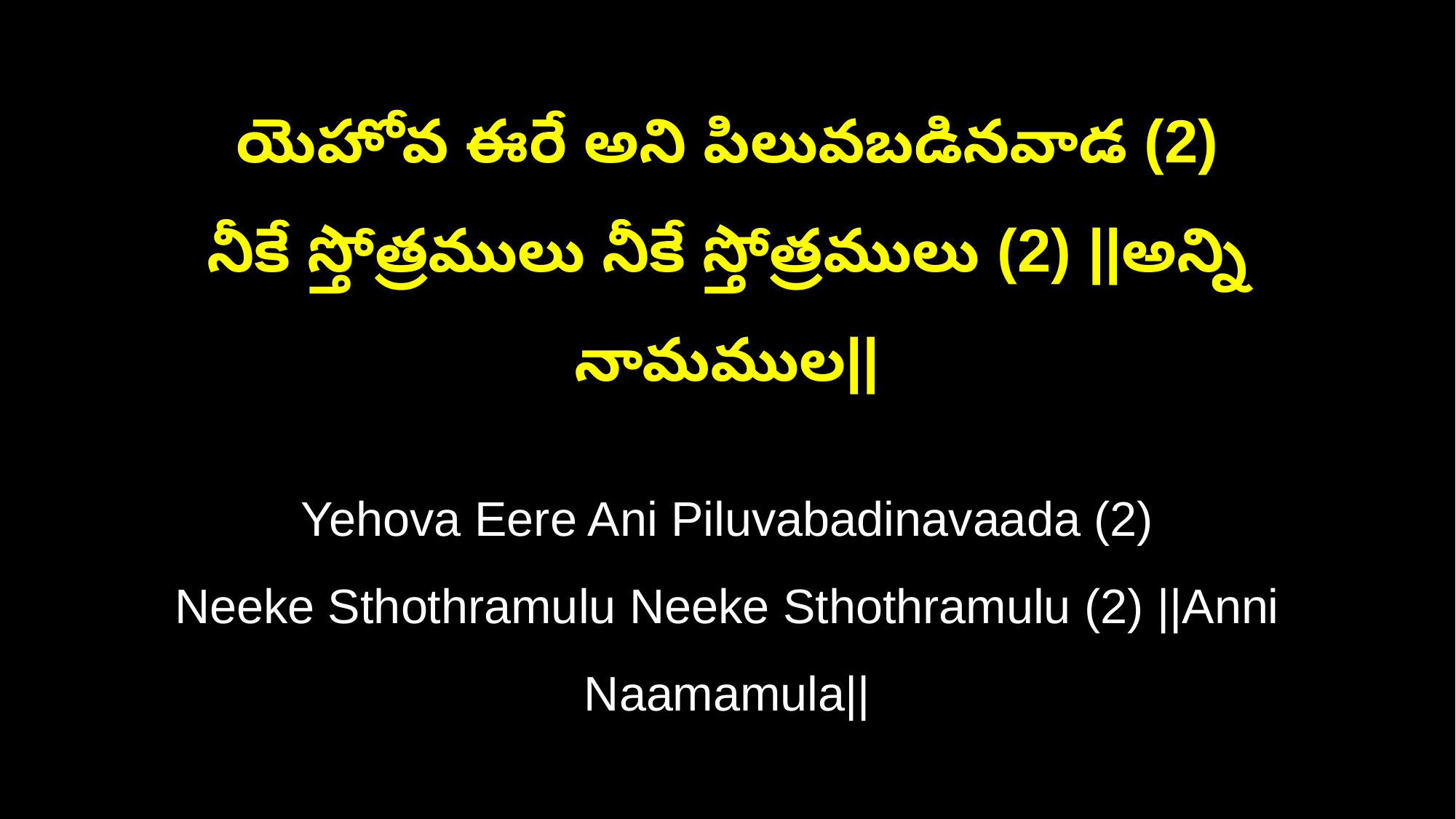

యెహోవ ఈరే అని పిలువబడినవాడ (2)
నీకే స్తోత్రములు నీకే స్తోత్రములు (2) ||అన్ని నామముల||
Yehova Eere Ani Piluvabadinavaada (2)
Neeke Sthothramulu Neeke Sthothramulu (2) ||Anni Naamamula||